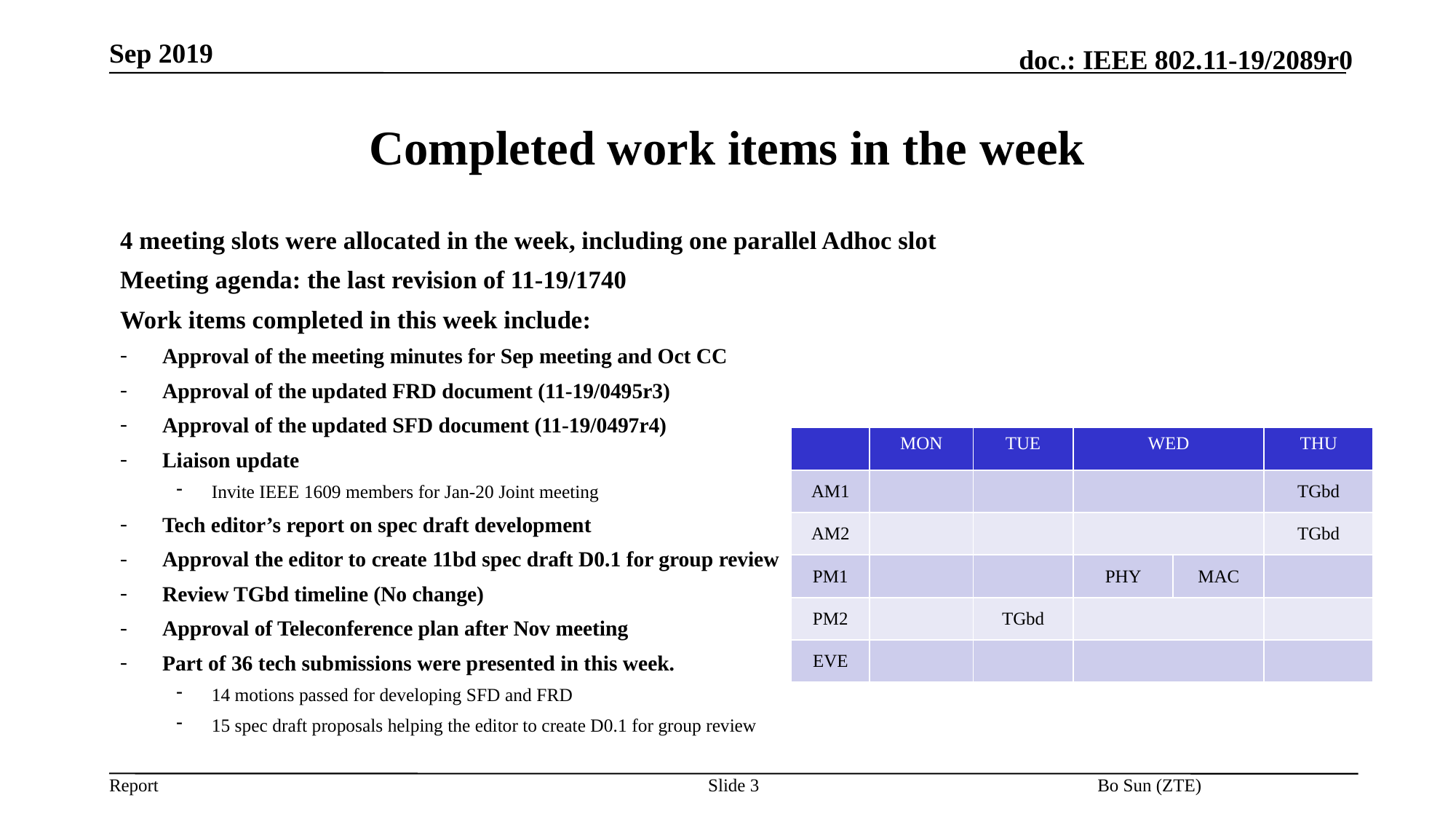

Sep 2019
# Completed work items in the week
4 meeting slots were allocated in the week, including one parallel Adhoc slot
Meeting agenda: the last revision of 11-19/1740
Work items completed in this week include:
Approval of the meeting minutes for Sep meeting and Oct CC
Approval of the updated FRD document (11-19/0495r3)
Approval of the updated SFD document (11-19/0497r4)
Liaison update
Invite IEEE 1609 members for Jan-20 Joint meeting
Tech editor’s report on spec draft development
Approval the editor to create 11bd spec draft D0.1 for group review
Review TGbd timeline (No change)
Approval of Teleconference plan after Nov meeting
Part of 36 tech submissions were presented in this week.
14 motions passed for developing SFD and FRD
15 spec draft proposals helping the editor to create D0.1 for group review
|  | MON | TUE | WED |  | THU |
| --- | --- | --- | --- | --- | --- |
| AM1 |  |  |  |  | TGbd |
| AM2 |  |  |  |  | TGbd |
| PM1 |  |  | PHY | MAC |  |
| PM2 |  | TGbd |  |  |  |
| EVE |  |  |  |  |  |
Slide 3
Bo Sun (ZTE)